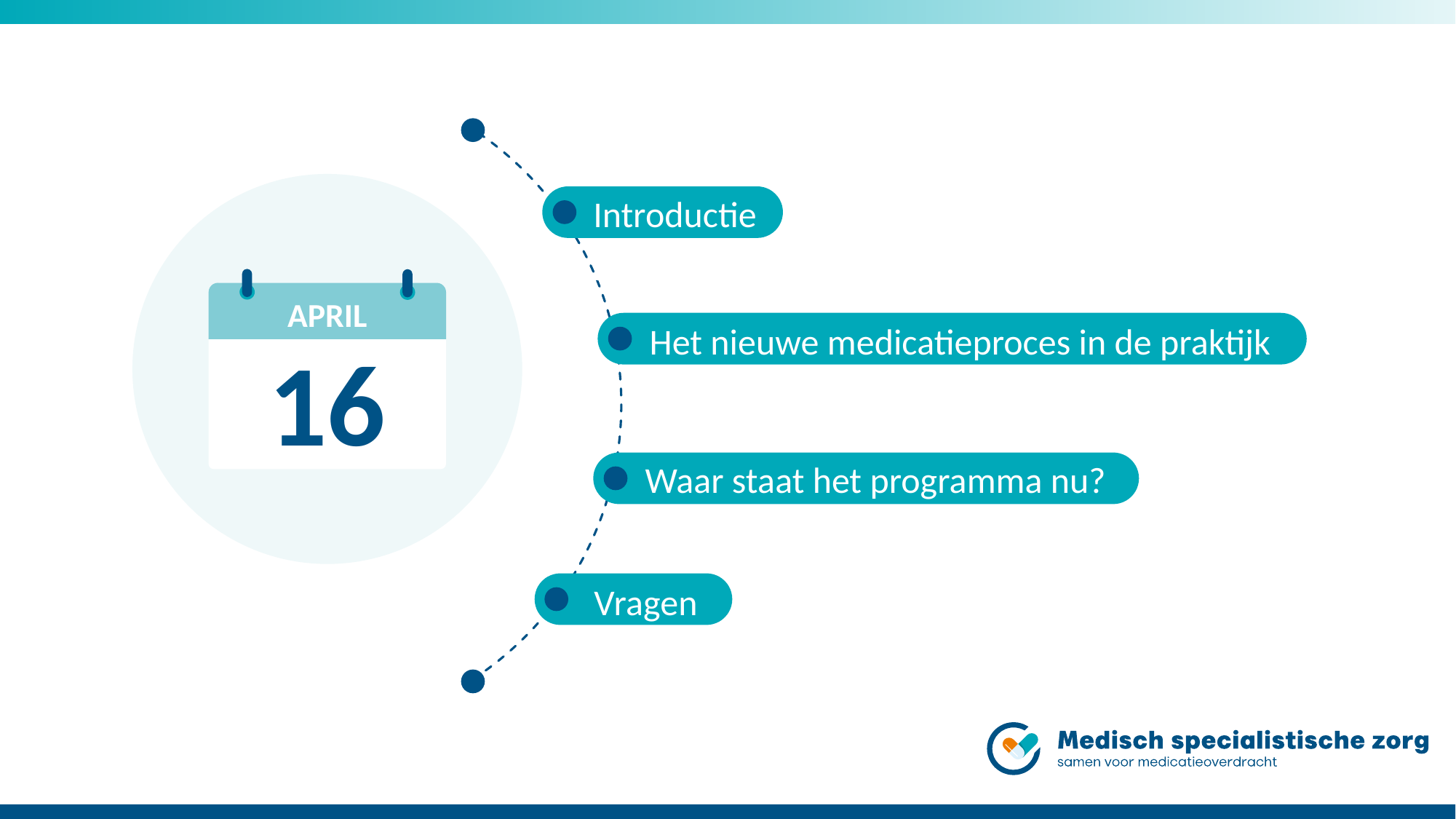

APRIL
16

Introductie programma

Het nieuwe medicatieproces in de praktijk

Waar staat het programma nu?

Vragen?